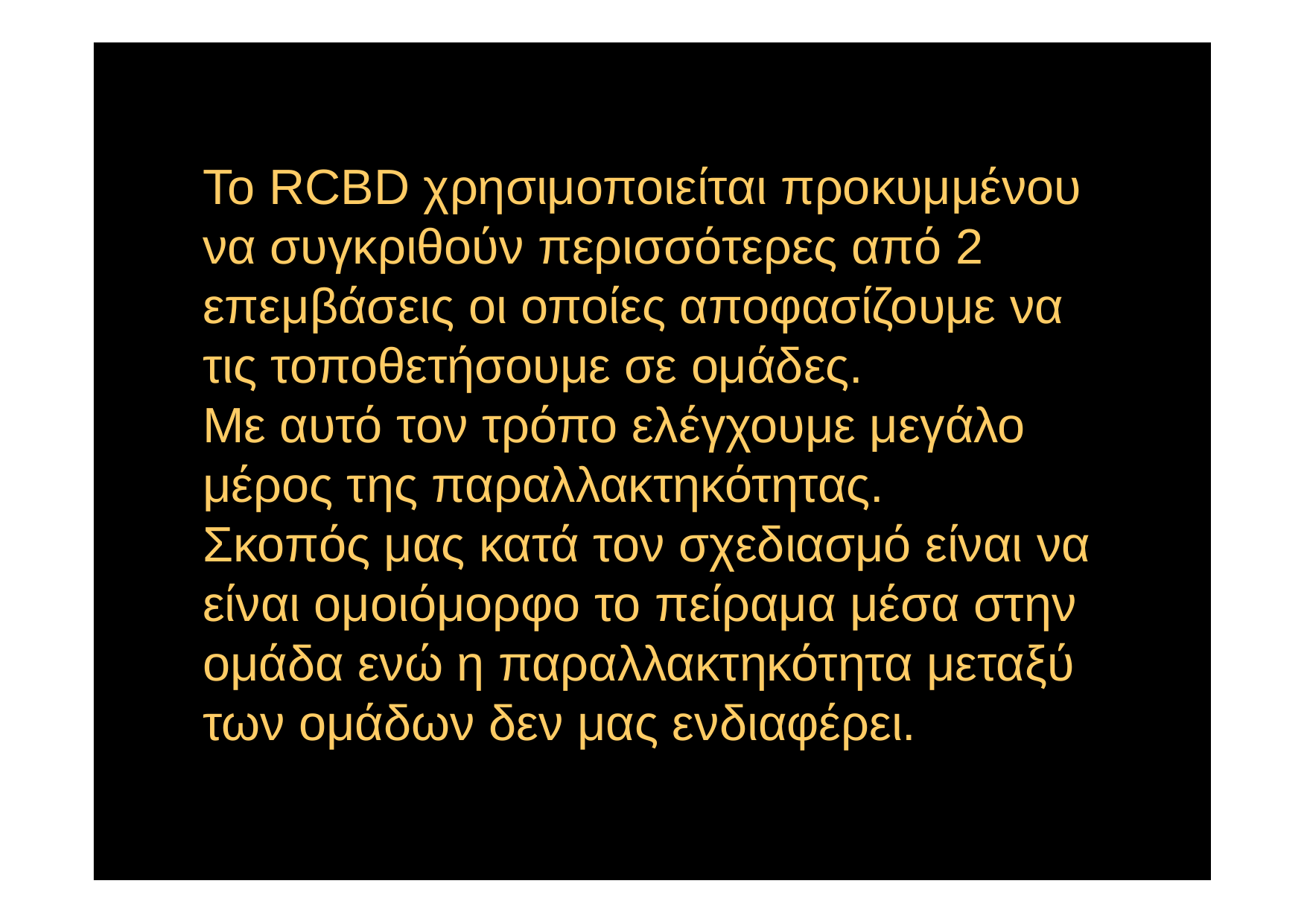

# To RCBD χρησιμοποιείται προκυμμένου να συγκριθούν περισσότερες από 2 επεμβάσεις οι οποίες αποφασίζουμε να τις τοποθετήσουμε σε ομάδες. Με αυτό τον τρόπο ελέγχουμε μεγάλο μέρος της παραλλακτηκότητας. Σκοπός μας κατά τον σχεδιασμό είναι να είναι ομοιόμορφο το πείραμα μέσα στην ομάδα ενώ η παραλλακτηκότητα μεταξύ των ομάδων δεν μας ενδιαφέρει.